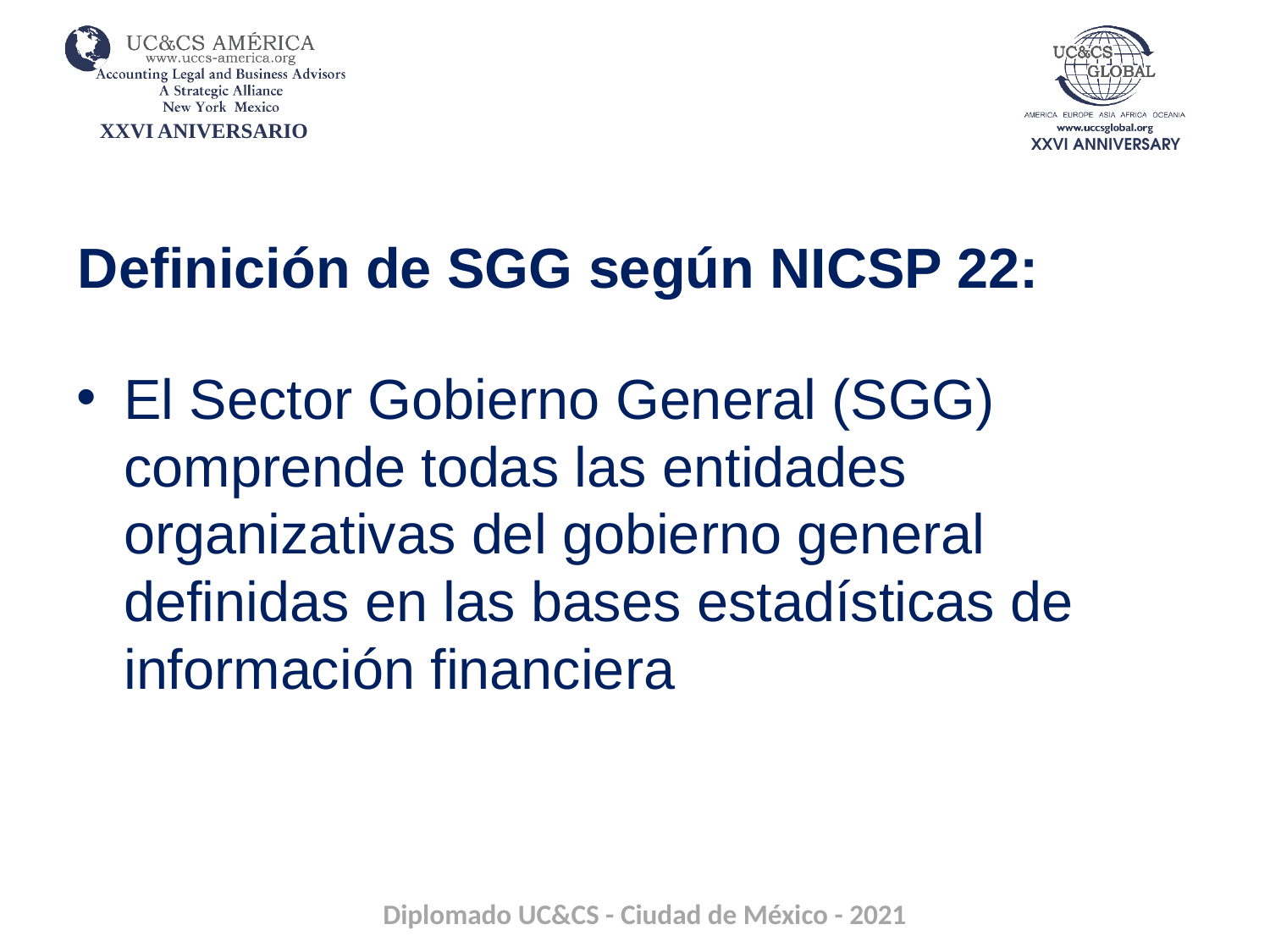

# Definición de SGG según NICSP 22:
El Sector Gobierno General (SGG) comprende todas las entidades organizativas del gobierno general definidas en las bases estadísticas de información financiera